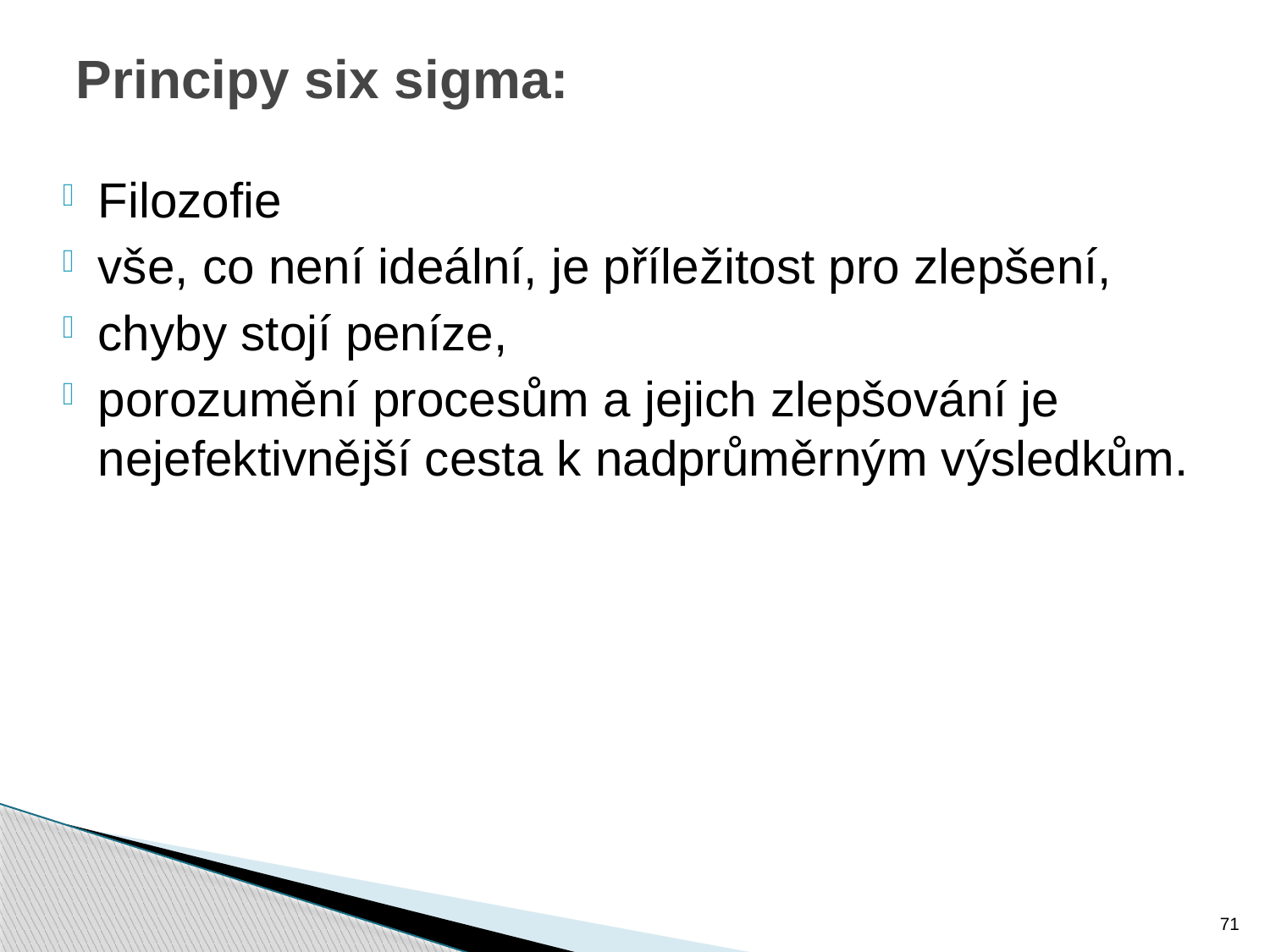

# Principy six sigma:

Filozofie
vše, co není ideální, je příležitost pro zlepšení,
chyby stojí peníze,
porozumění procesům a jejich zlepšování je nejefektivnější cesta k nadprůměrným výsledkům.

71